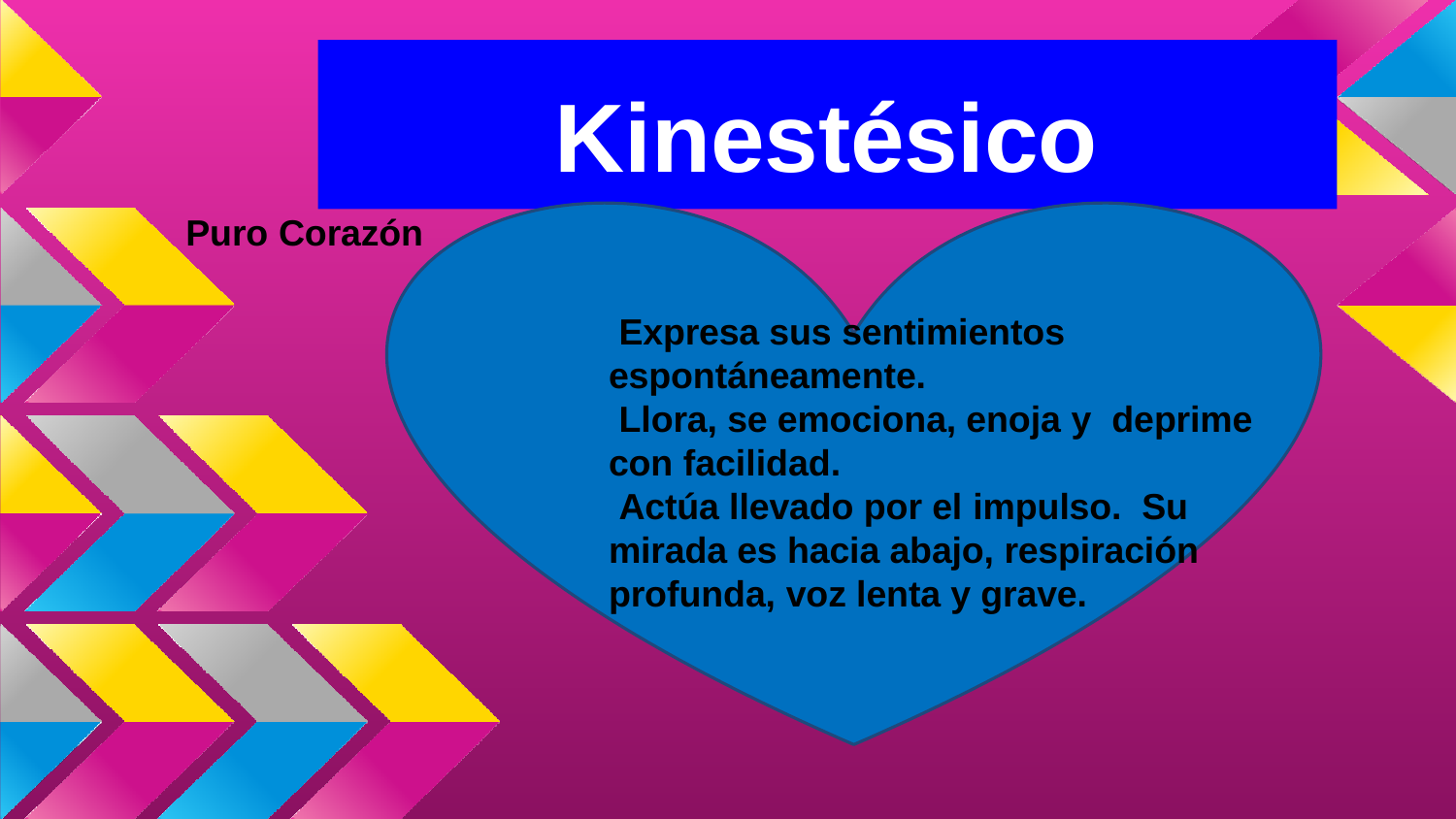

# Kinestésico

Puro Corazón

Expresa sus sentimientos  espontáneamente.
Llora, se emociona, enoja y  deprime con facilidad.
Actúa llevado por el impulso.  Su mirada es hacia abajo, respiración profunda, voz lenta y grave.